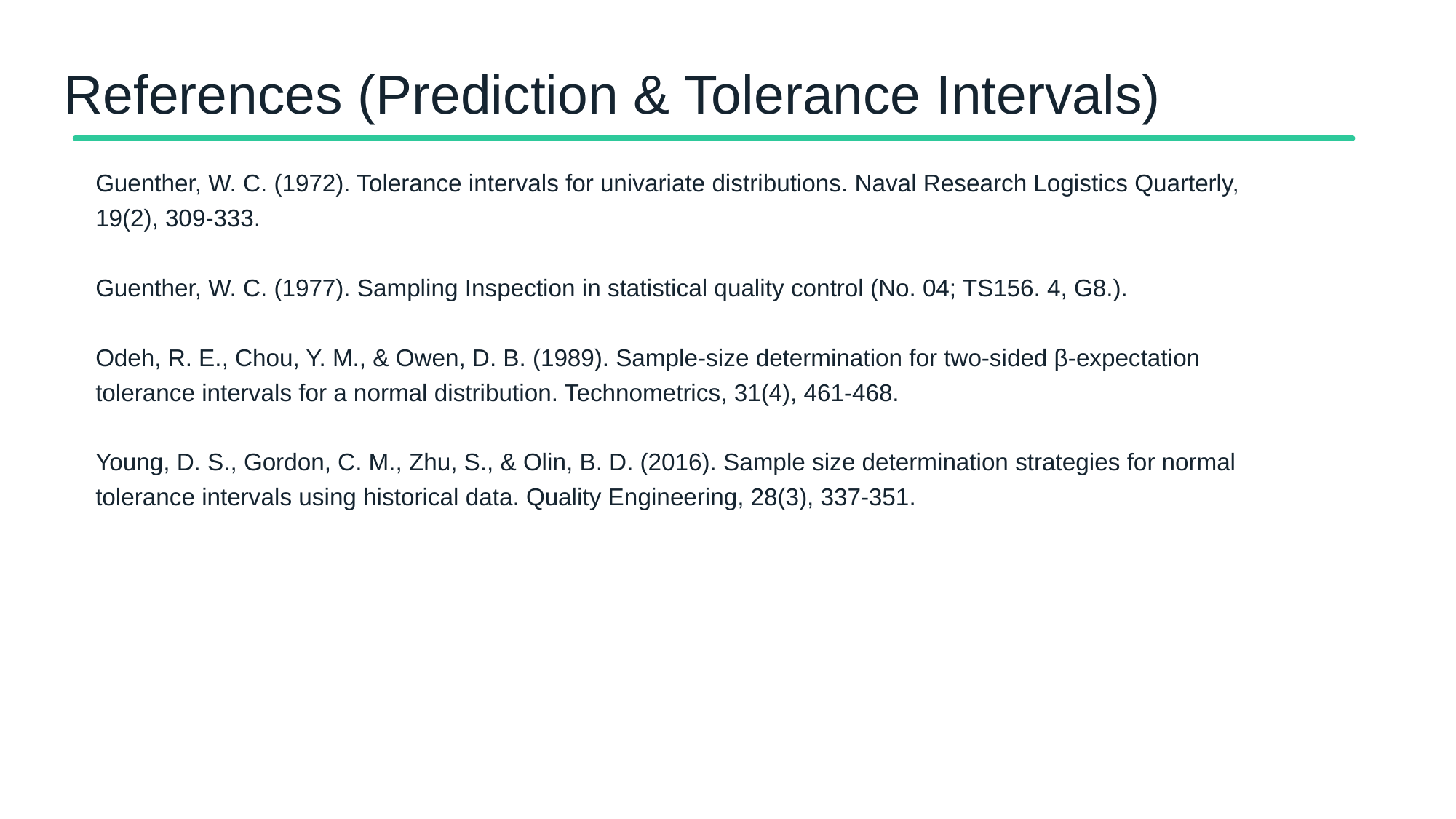

# References (Prediction & Tolerance Intervals)
Guenther, W. C. (1972). Tolerance intervals for univariate distributions. Naval Research Logistics Quarterly, 19(2), 309-333.

Guenther, W. C. (1977). Sampling Inspection in statistical quality control (No. 04; TS156. 4, G8.).

Odeh, R. E., Chou, Y. M., & Owen, D. B. (1989). Sample-size determination for two-sided β-expectation tolerance intervals for a normal distribution. Technometrics, 31(4), 461-468.

Young, D. S., Gordon, C. M., Zhu, S., & Olin, B. D. (2016). Sample size determination strategies for normal tolerance intervals using historical data. Quality Engineering, 28(3), 337-351.